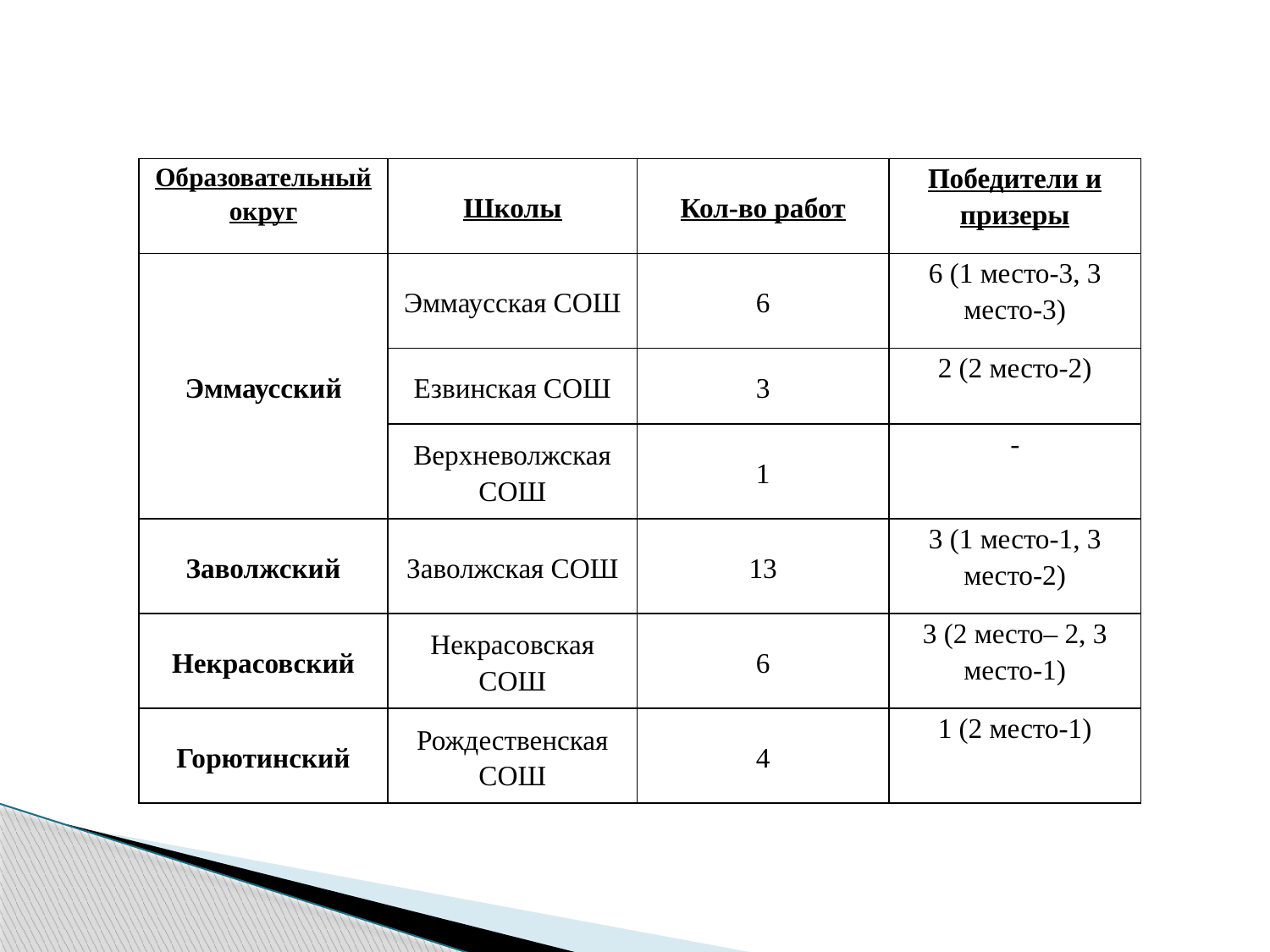

| Образовательный округ | Школы | Кол-во работ | Победители и призеры |
| --- | --- | --- | --- |
| Эммаусский | Эммаусская СОШ | 6 | 6 (1 место-3, 3 место-3) |
|  | Езвинская СОШ | 3 | 2 (2 место-2) |
|  | Верхневолжская СОШ | 1 | - |
| Заволжский | Заволжская СОШ | 13 | 3 (1 место-1, 3 место-2) |
| Некрасовский | Некрасовская СОШ | 6 | 3 (2 место– 2, 3 место-1) |
| Горютинский | Рождественская СОШ | 4 | 1 (2 место-1) |